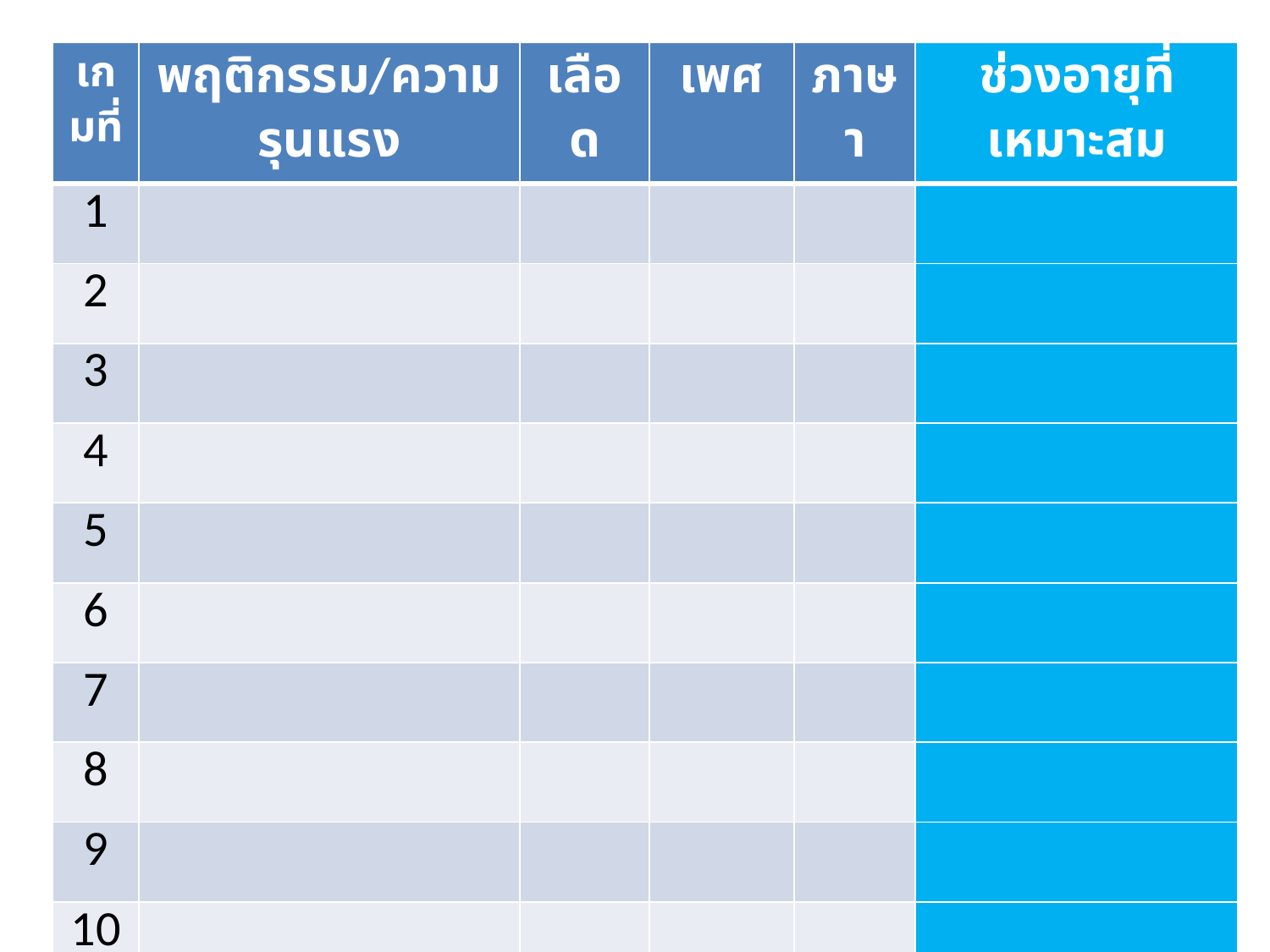

#
| เกมที่ | พฤติกรรม/ความรุนแรง | เลือด | เพศ | ภาษา | ช่วงอายุที่เหมาะสม |
| --- | --- | --- | --- | --- | --- |
| 1 |  |  |  |  |  |
| 2 |  |  |  |  |  |
| 3 |  |  |  |  |  |
| 4 |  |  |  |  |  |
| 5 |  |  |  |  |  |
| 6 |  |  |  |  |  |
| 7 |  |  |  |  |  |
| 8 |  |  |  |  |  |
| 9 |  |  |  |  |  |
| 10 |  |  |  |  |  |